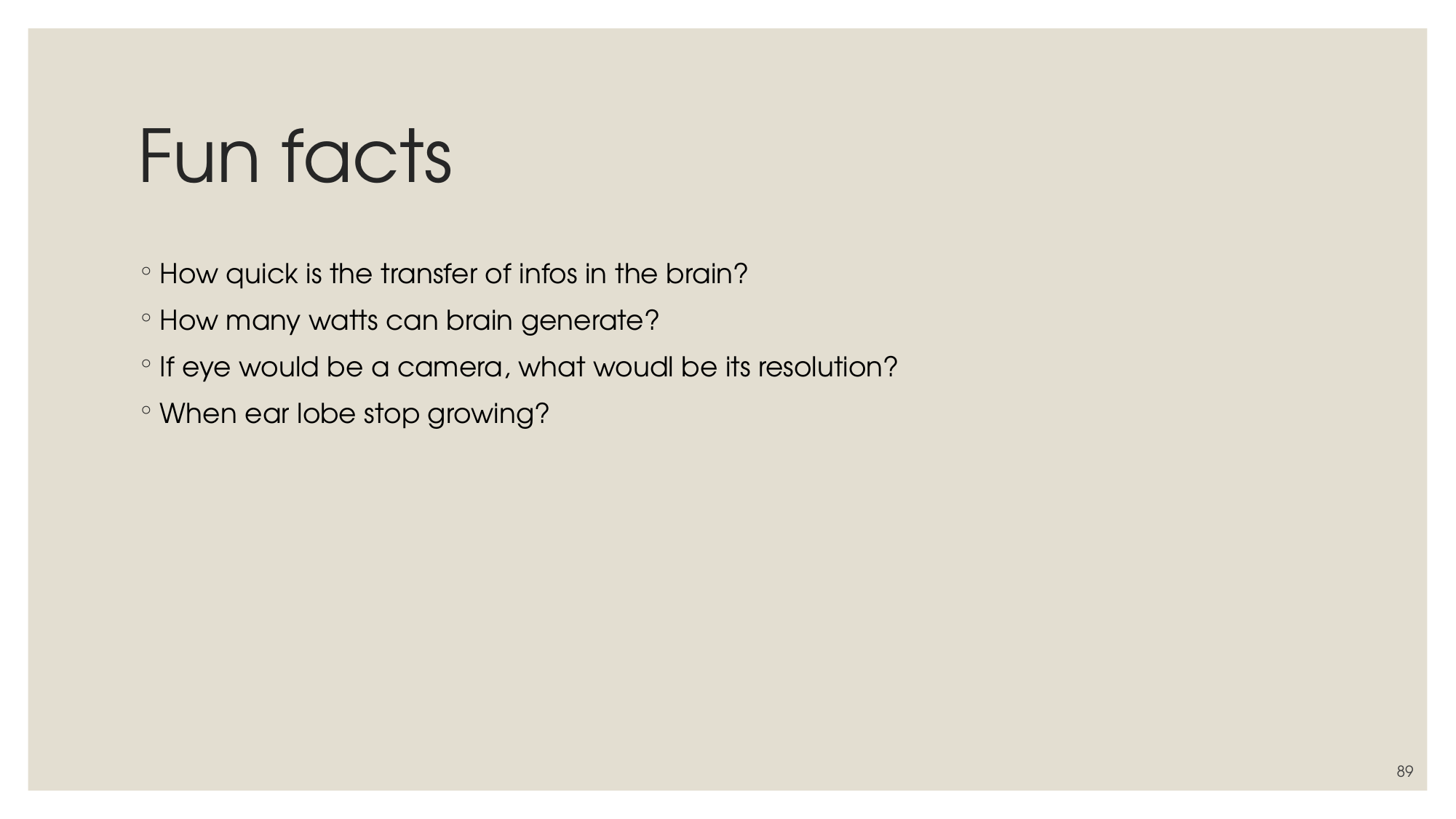

# Fun facts
How quick is the transfer of infos in the brain?
How many watts can brain generate?
If eye would be a camera, what woudl be its resolution?
When ear lobe stop growing?
89